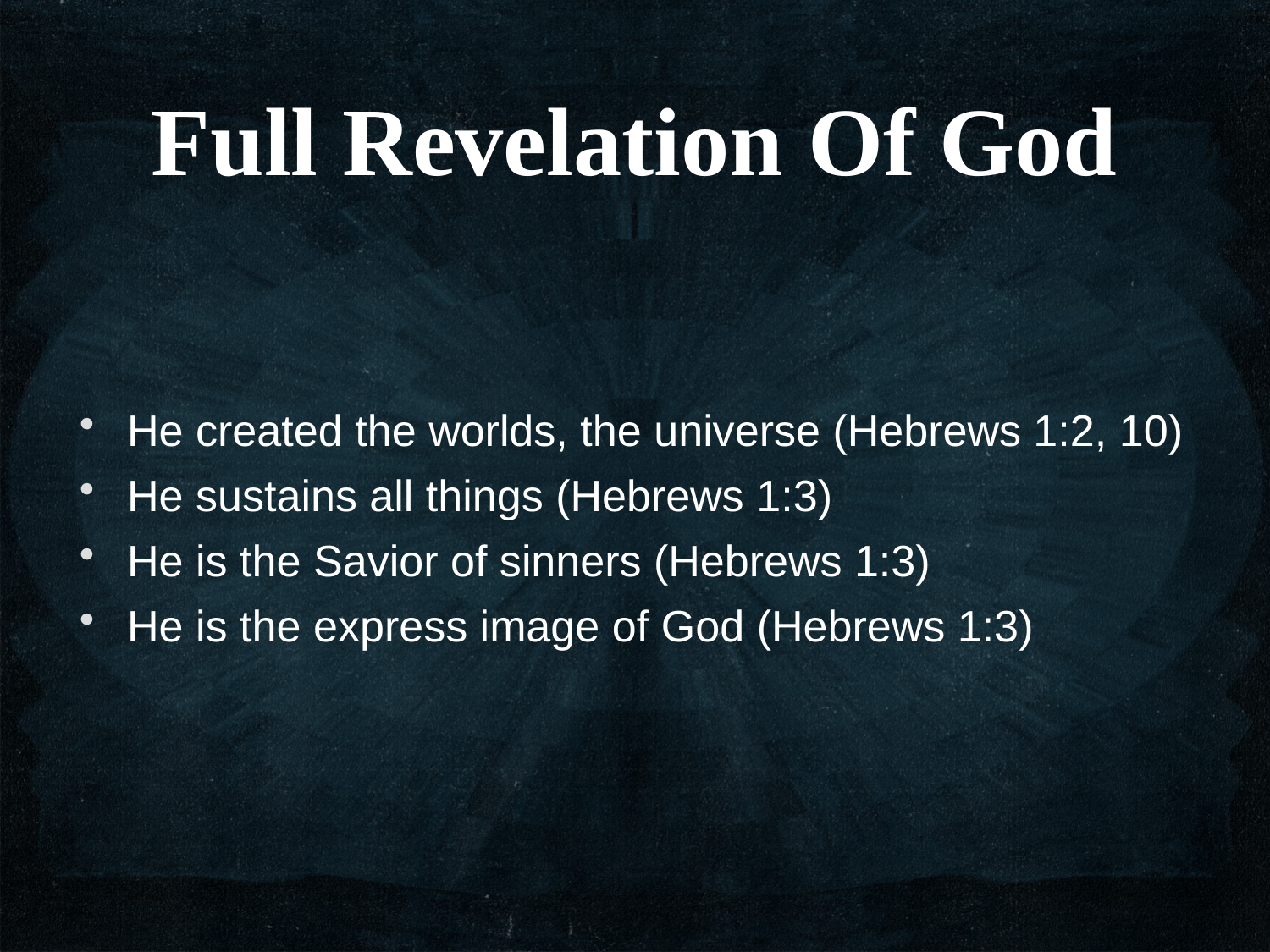

Full Revelation Of God
He created the worlds, the universe (Hebrews 1:2, 10)
He sustains all things (Hebrews 1:3)
He is the Savior of sinners (Hebrews 1:3)
He is the express image of God (Hebrews 1:3)